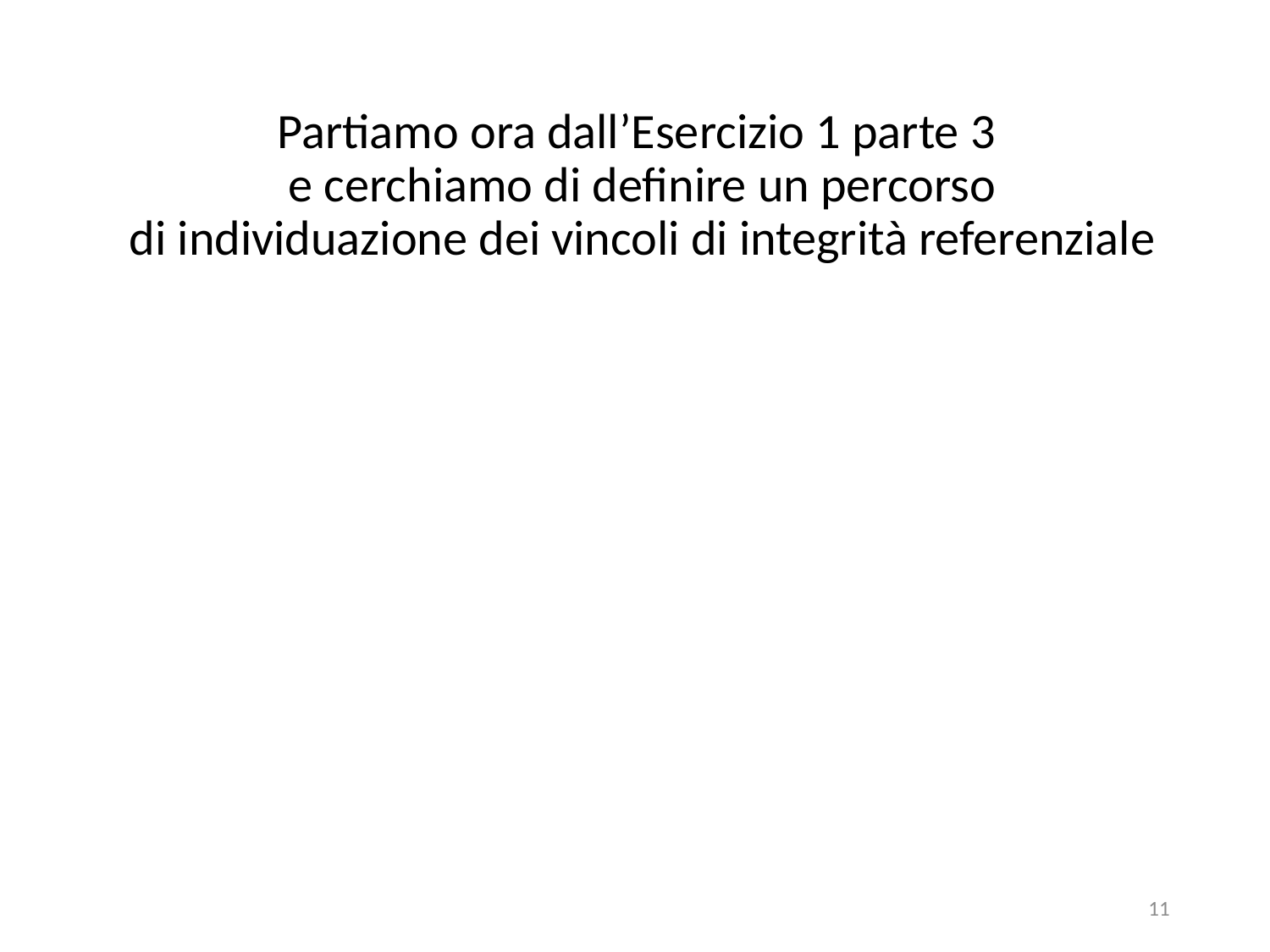

# Partiamo ora dall’Esercizio 1 parte 3 e cerchiamo di definire un percorso di individuazione dei vincoli di integrità referenziale
11